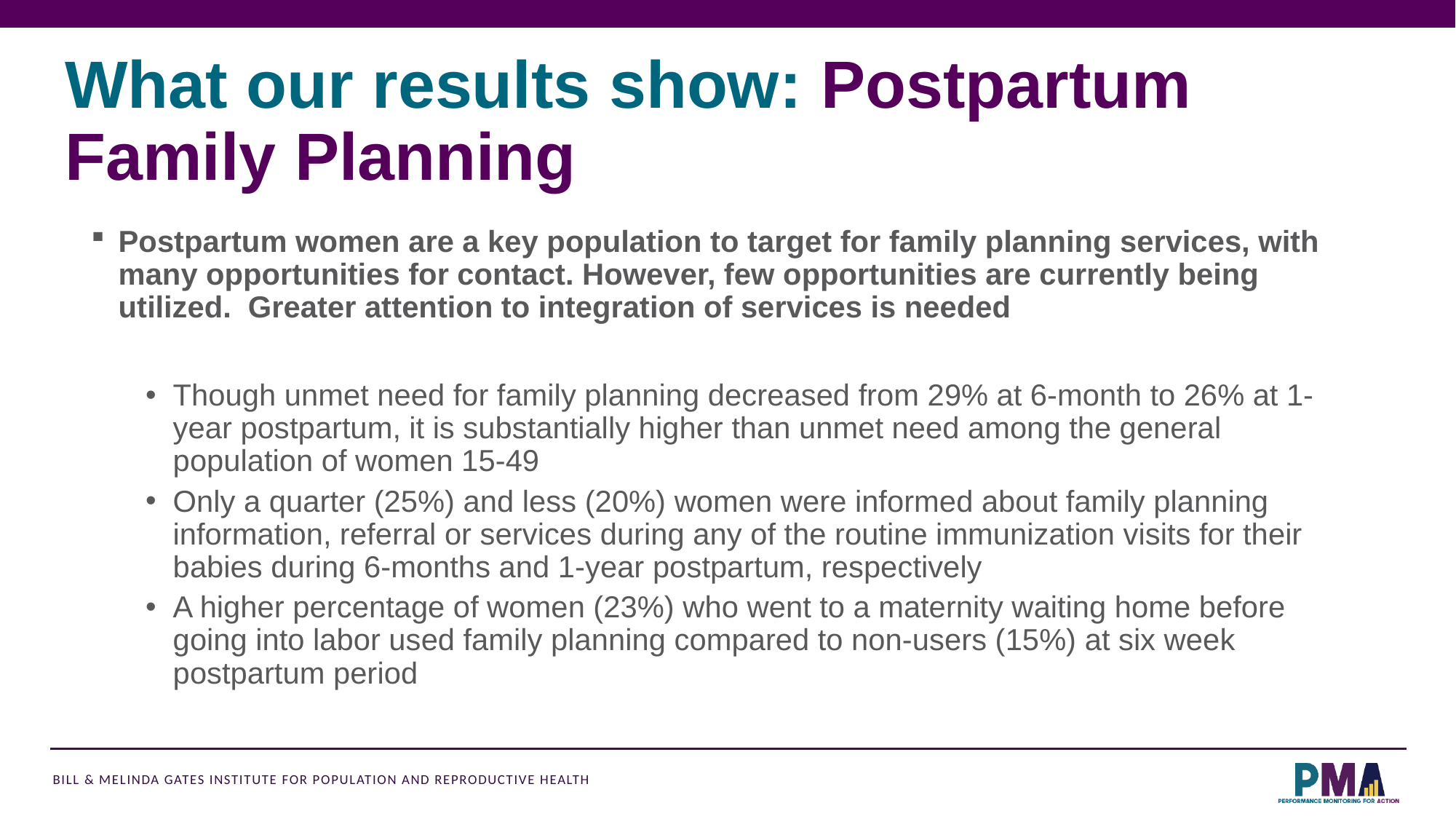

# What our results show: Postpartum Family Planning
Postpartum women are a key population to target for family planning services, with many opportunities for contact. However, few opportunities are currently being utilized.  Greater attention to integration of services is needed

Though unmet need for family planning decreased from 29% at 6-month to 26% at 1-year postpartum, it is substantially higher than unmet need among the general population of women 15-49
Only a quarter (25%) and less (20%) women were informed about family planning information, referral or services during any of the routine immunization visits for their babies during 6-months and 1-year postpartum, respectively
A higher percentage of women (23%) who went to a maternity waiting home before going into labor used family planning compared to non-users (15%) at six week postpartum period